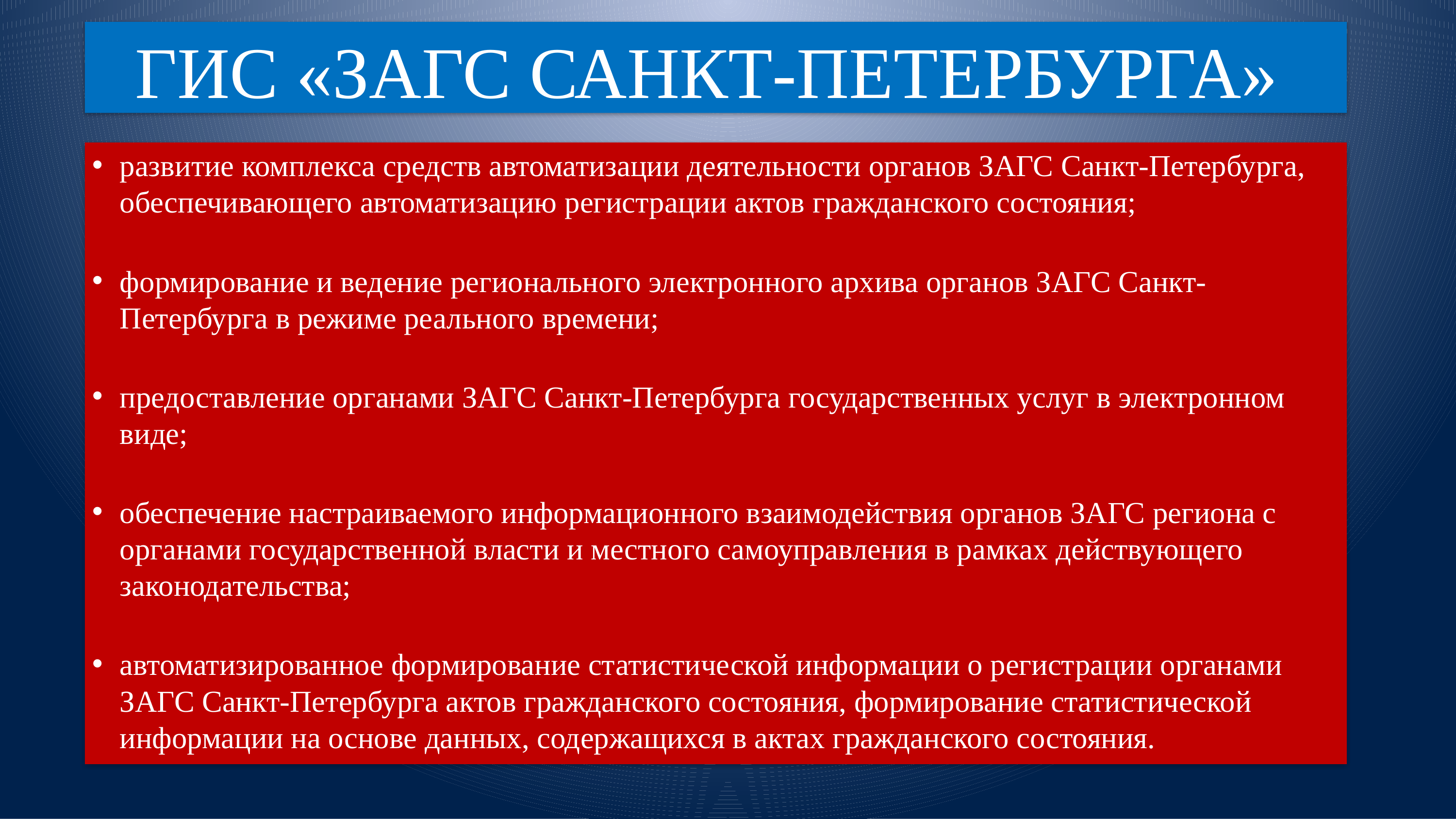

ГИС «ЗАГС САНКТ-ПЕТЕРБУРГА»
развитие комплекса средств автоматизации деятельности органов ЗАГС Санкт-Петербурга, обеспечивающего автоматизацию регистрации актов гражданского состояния;
формирование и ведение регионального электронного архива органов ЗАГС Санкт-Петербурга в режиме реального времени;
предоставление органами ЗАГС Санкт-Петербурга государственных услуг в электронном виде;
обеспечение настраиваемого информационного взаимодействия органов ЗАГС региона с органами государственной власти и местного самоуправления в рамках действующего законодательства;
автоматизированное формирование статистической информации о регистрации органами ЗАГС Санкт-Петербурга актов гражданского состояния, формирование статистической информации на основе данных, содержащихся в актах гражданского состояния.